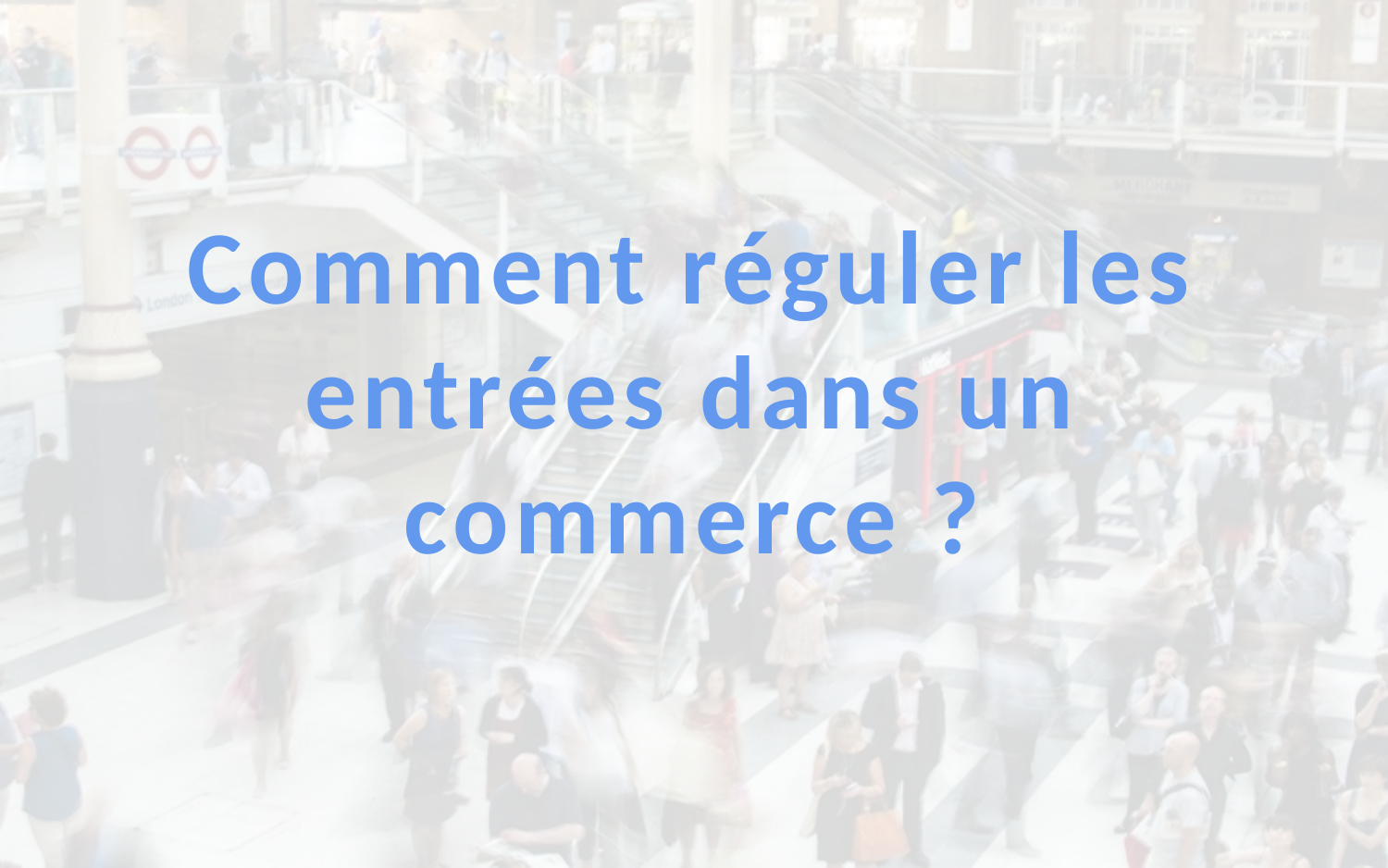

Comment réguler les entrées dans un commerce ?